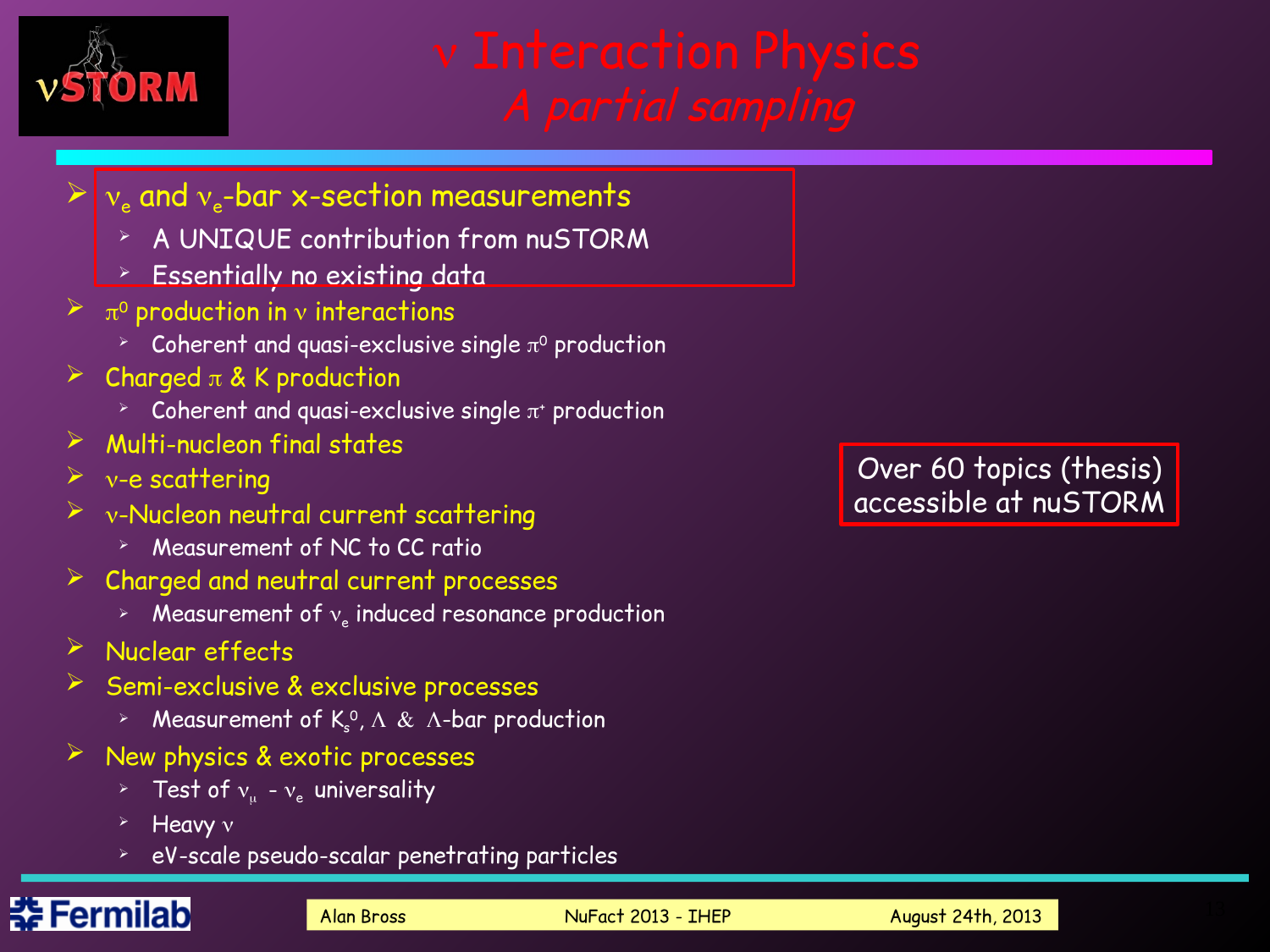

# ν Interaction Physics A partial sampling
νe and νe-bar x-section measurements
A UNIQUE contribution from nuSTORM
Essentially no existing data
π0 production in ν interactions
Coherent and quasi-exclusive single π0 production
Charged π & K production
Coherent and quasi-exclusive single π+ production
Multi-nucleon final states
ν-e scattering
ν-Nucleon neutral current scattering
Measurement of NC to CC ratio
Charged and neutral current processes
Measurement of νe induced resonance production
Nuclear effects
Semi-exclusive & exclusive processes
Measurement of Ks0, Λ & Λ-bar production
New physics & exotic processes
Test of νμ - νe universality
Heavy ν
eV-scale pseudo-scalar penetrating particles

Over 60 topics (thesis)
accessible at nuSTORM
13
Alan Bross                              NuFact 2013 - IHEP                              August 24th, 2013